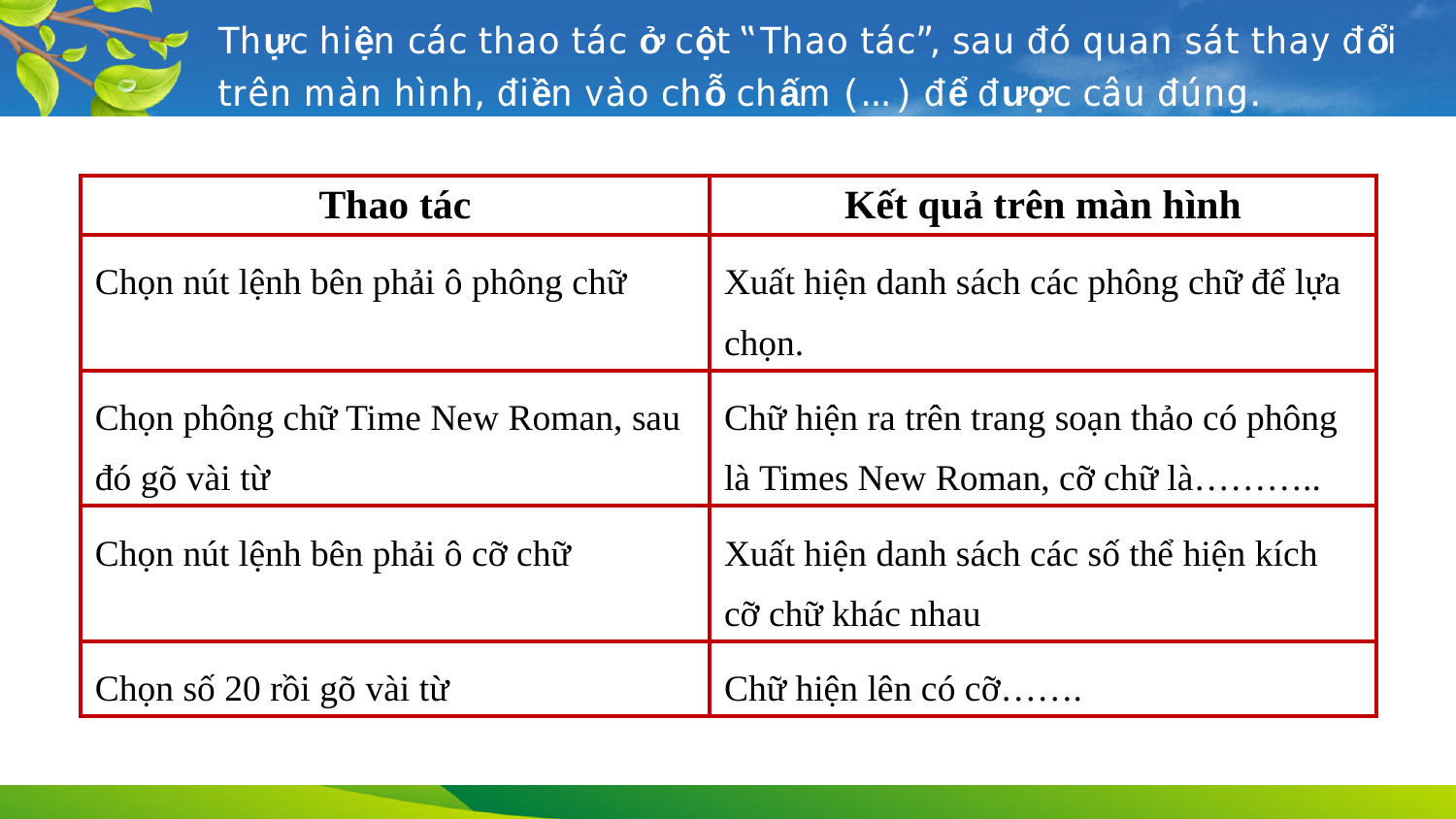

Thực hiện các thao tác ở cột “Thao tác”, sau đó quan sát thay đổi
trên màn hình, điền vào chỗ chấm (…) để được câu đúng.
| Thao tác | Kết quả trên màn hình |
| --- | --- |
| Chọn nút lệnh bên phải ô phông chữ | Xuất hiện danh sách các phông chữ để lựa chọn. |
| Chọn phông chữ Time New Roman, sau đó gõ vài từ | Chữ hiện ra trên trang soạn thảo có phông là Times New Roman, cỡ chữ là……….. |
| Chọn nút lệnh bên phải ô cỡ chữ | Xuất hiện danh sách các số thể hiện kích cỡ chữ khác nhau |
| Chọn số 20 rồi gõ vài từ | Chữ hiện lên có cỡ……. |